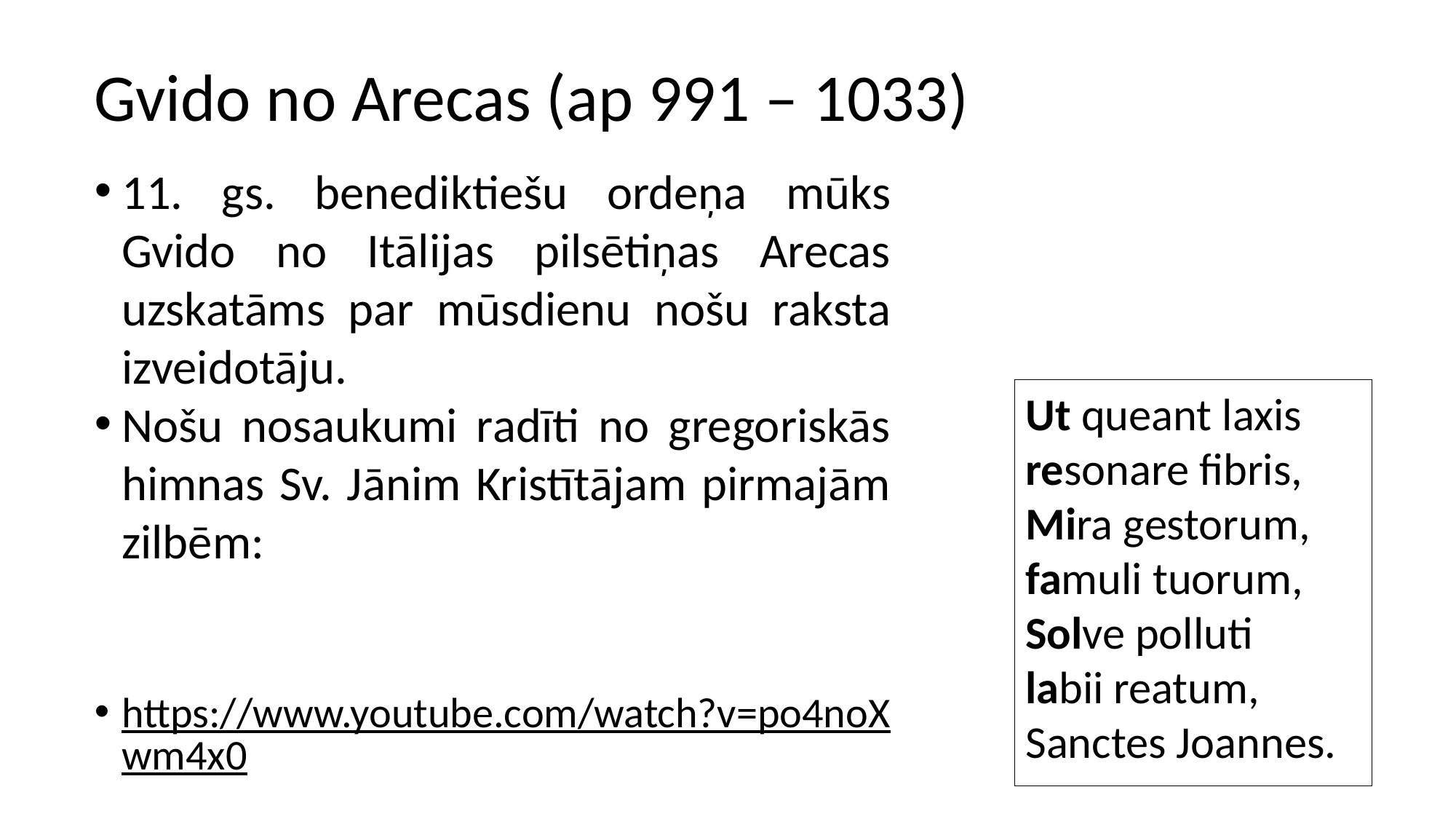

# Gvido no Arecas (ap 991 – 1033)
11. gs. benediktiešu ordeņa mūks Gvido no Itālijas pilsētiņas Arecas uzskatāms par mūsdienu nošu raksta izveidotāju.
Nošu nosaukumi radīti no gregoriskās himnas Sv. Jānim Kristītājam pirmajām zilbēm:

https://www.youtube.com/watch?v=po4noXwm4x0
Ut queant laxis
resonare fibris,
Mira gestorum,
famuli tuorum,
Solve polluti
labii reatum,
Sanctes Joannes.